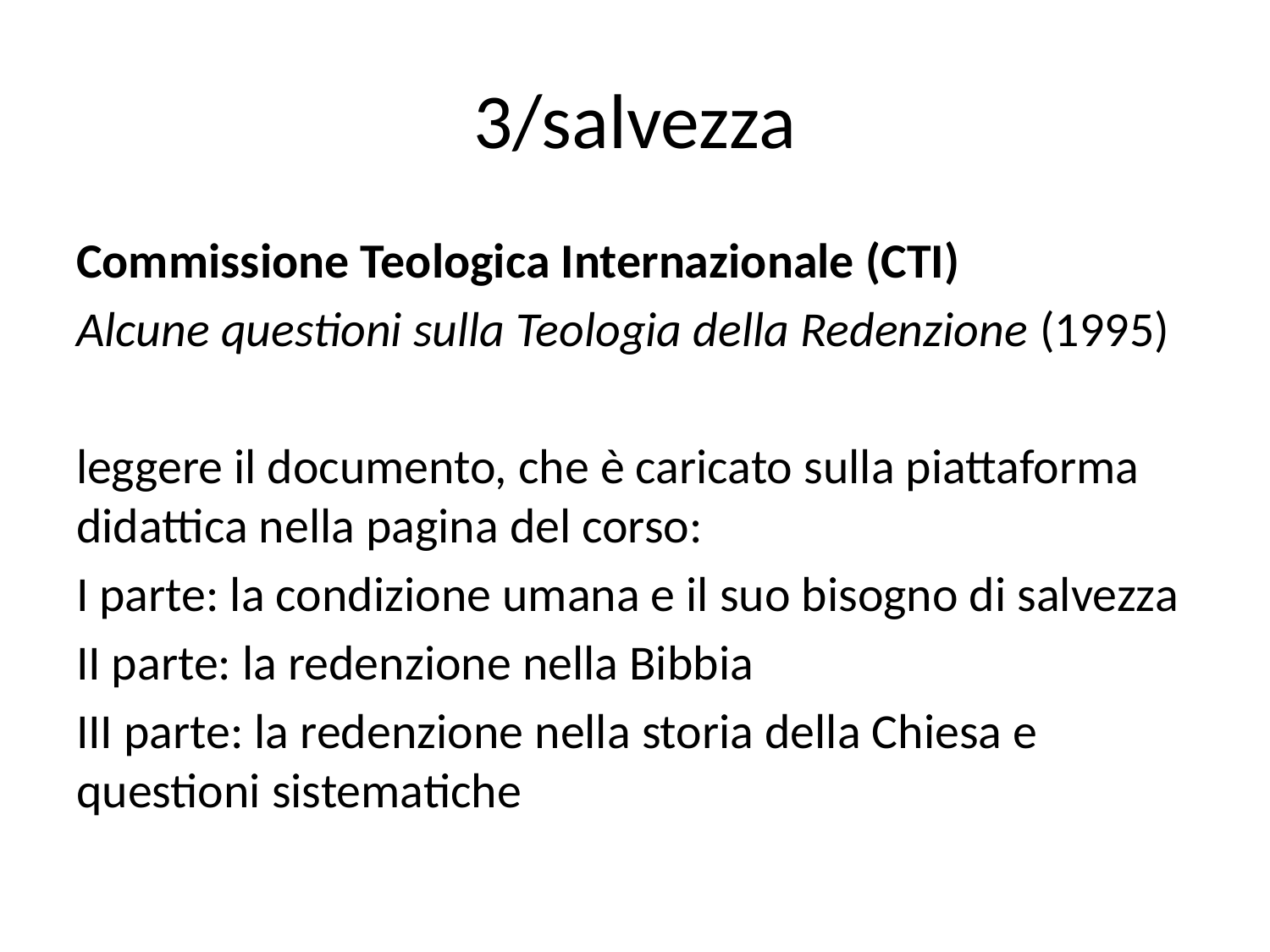

# 3/salvezza
Commissione Teologica Internazionale (CTI)
Alcune questioni sulla Teologia della Redenzione (1995)

leggere il documento, che è caricato sulla piattaforma didattica nella pagina del corso:
I parte: la condizione umana e il suo bisogno di salvezza
II parte: la redenzione nella Bibbia
III parte: la redenzione nella storia della Chiesa e questioni sistematiche